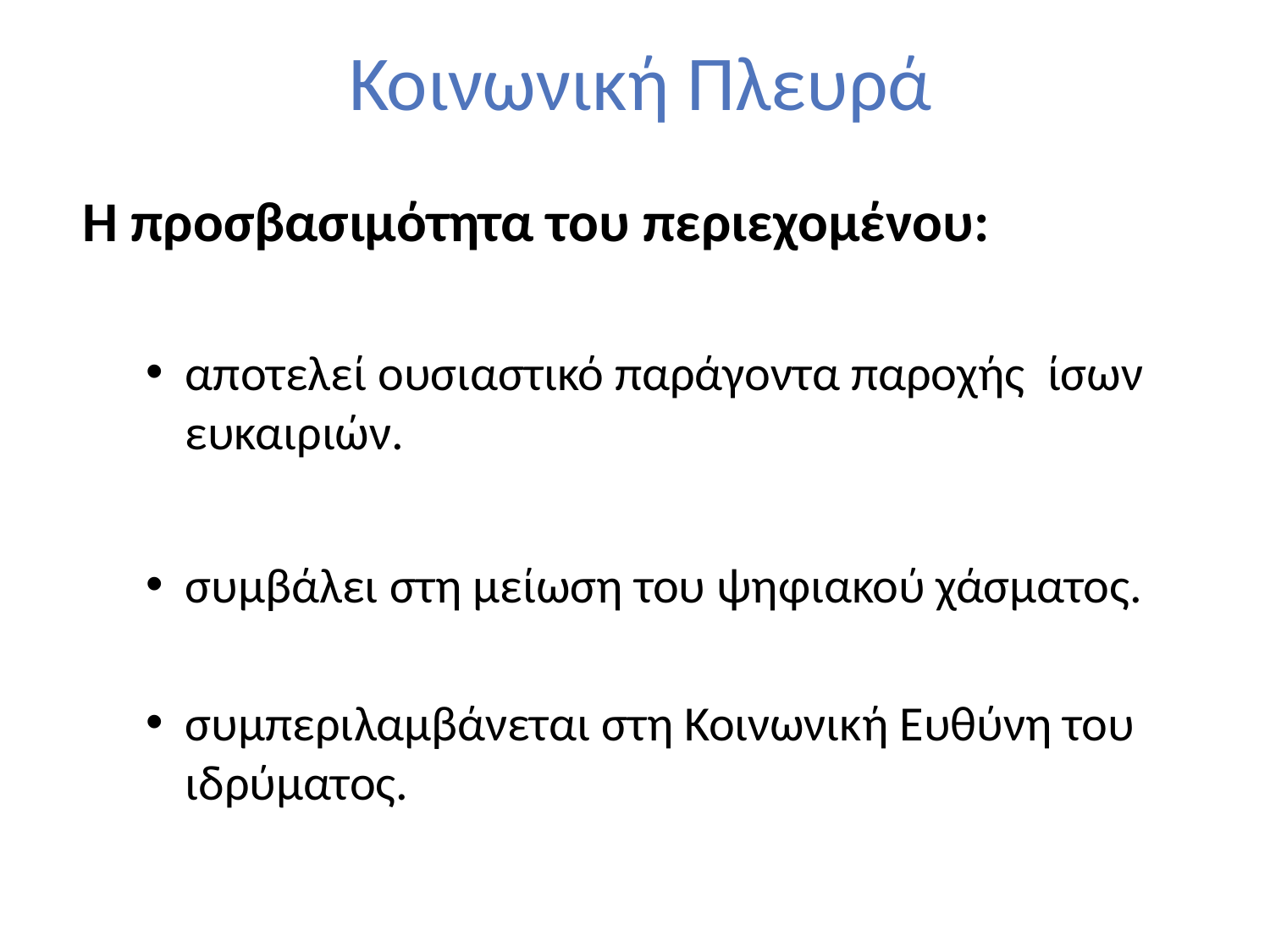

# Κοινωνική Πλευρά
Η προσβασιμότητα του περιεχομένου:

αποτελεί ουσιαστικό παράγοντα παροχής  ίσων ευκαιριών.

συμβάλει στη μείωση του ψηφιακού χάσματος.

συμπεριλαμβάνεται στη Κοινωνική Ευθύνη του ιδρύματος.